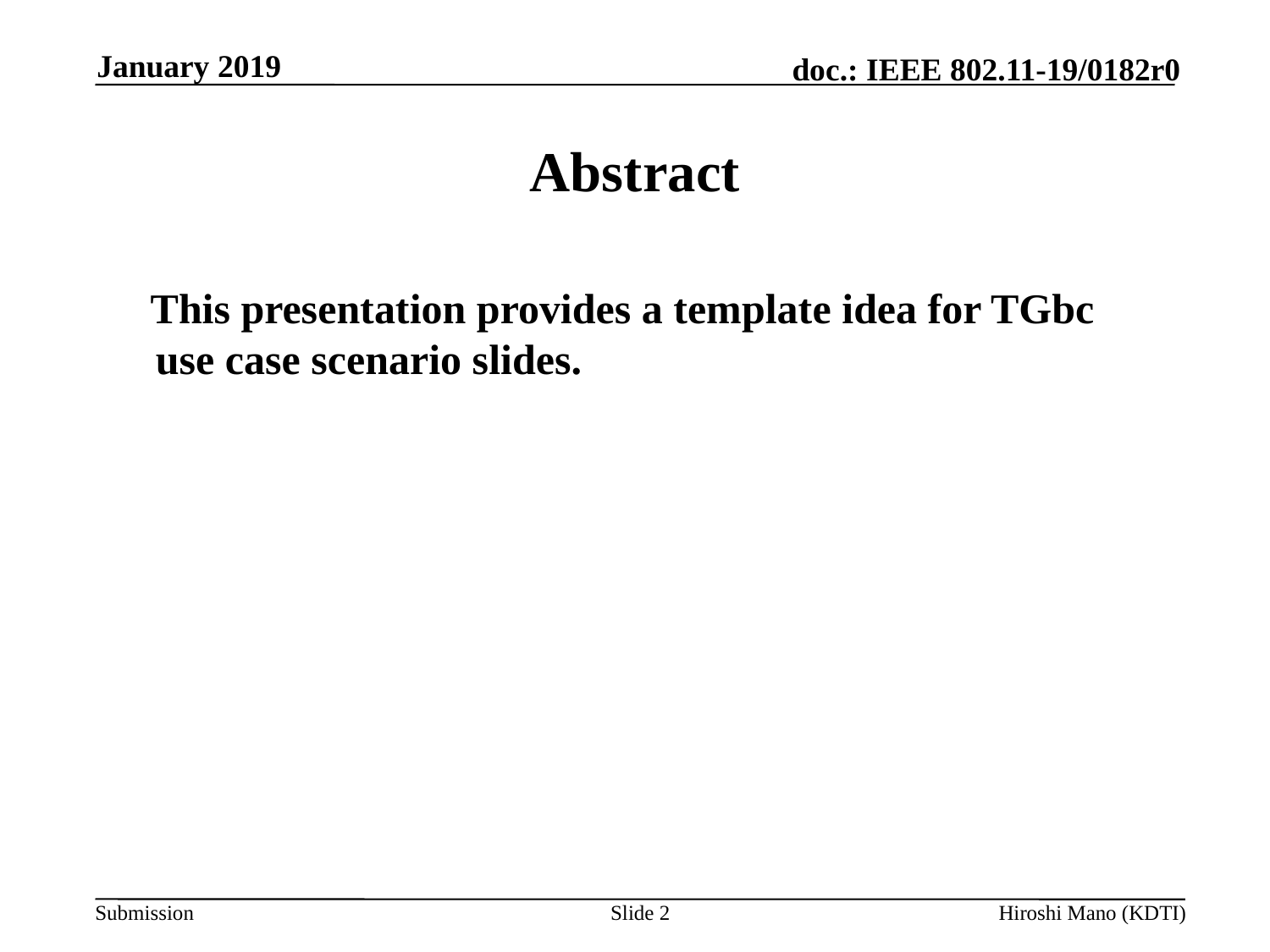

January 2019
# Abstract
    This presentation provides a template idea for TGbc use case scenario slides.
Slide 2
Hiroshi Mano (KDTI)